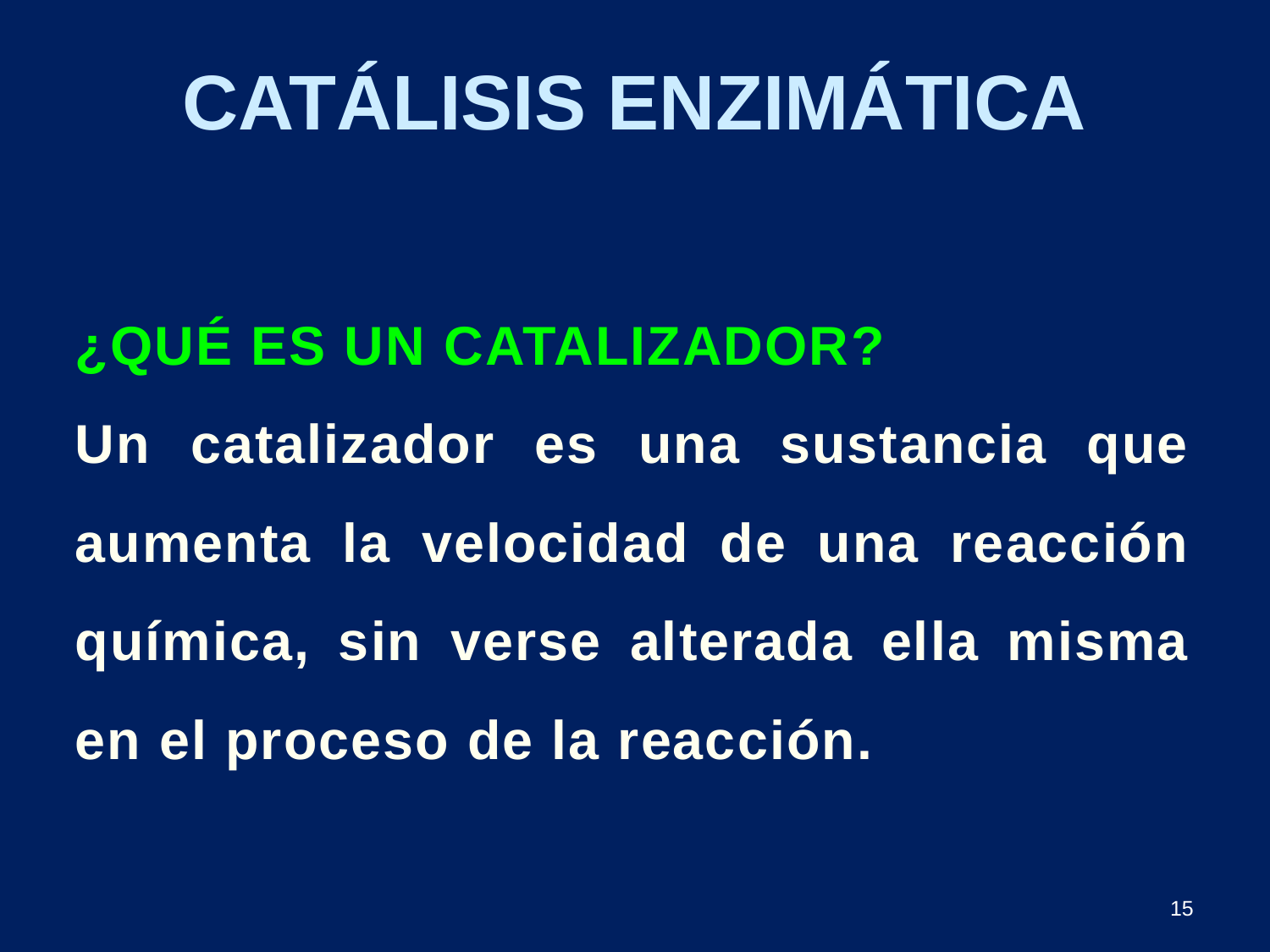

Catálisis Enzimática
¿Qué es un catalizador?
Un catalizador es una sustancia que aumenta la velocidad de una reacción química, sin verse alterada ella misma en el proceso de la reacción.
15